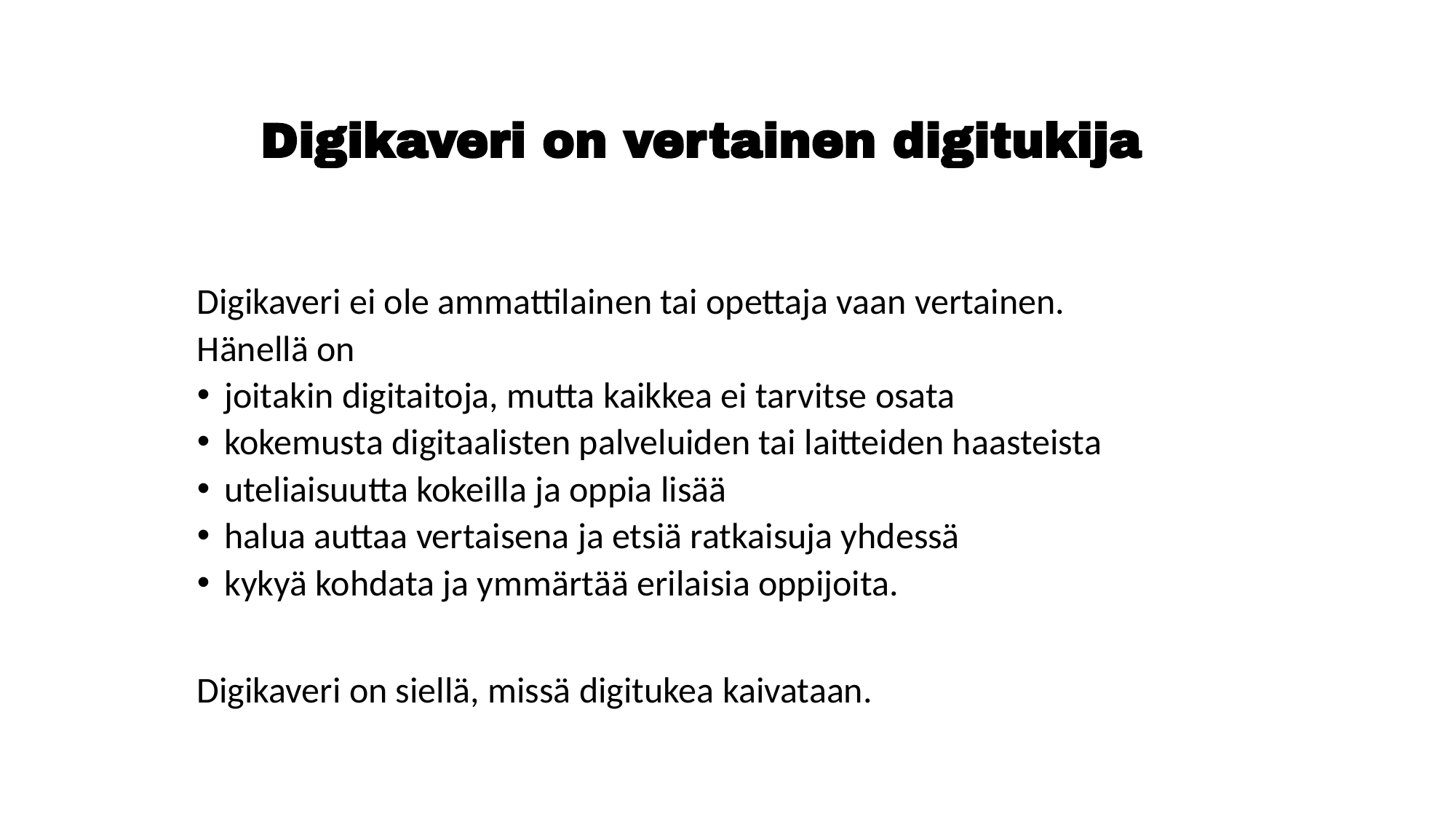

# Digikaveri on vertainen digitukija
Digikaveri ei ole ammattilainen tai opettaja vaan vertainen.
Hänellä on
joitakin digitaitoja, mutta kaikkea ei tarvitse osata
kokemusta digitaalisten palveluiden tai laitteiden haasteista
uteliaisuutta kokeilla ja oppia lisää
halua auttaa vertaisena ja etsiä ratkaisuja yhdessä
kykyä kohdata ja ymmärtää erilaisia oppijoita.

Digikaveri on siellä, missä digitukea kaivataan.